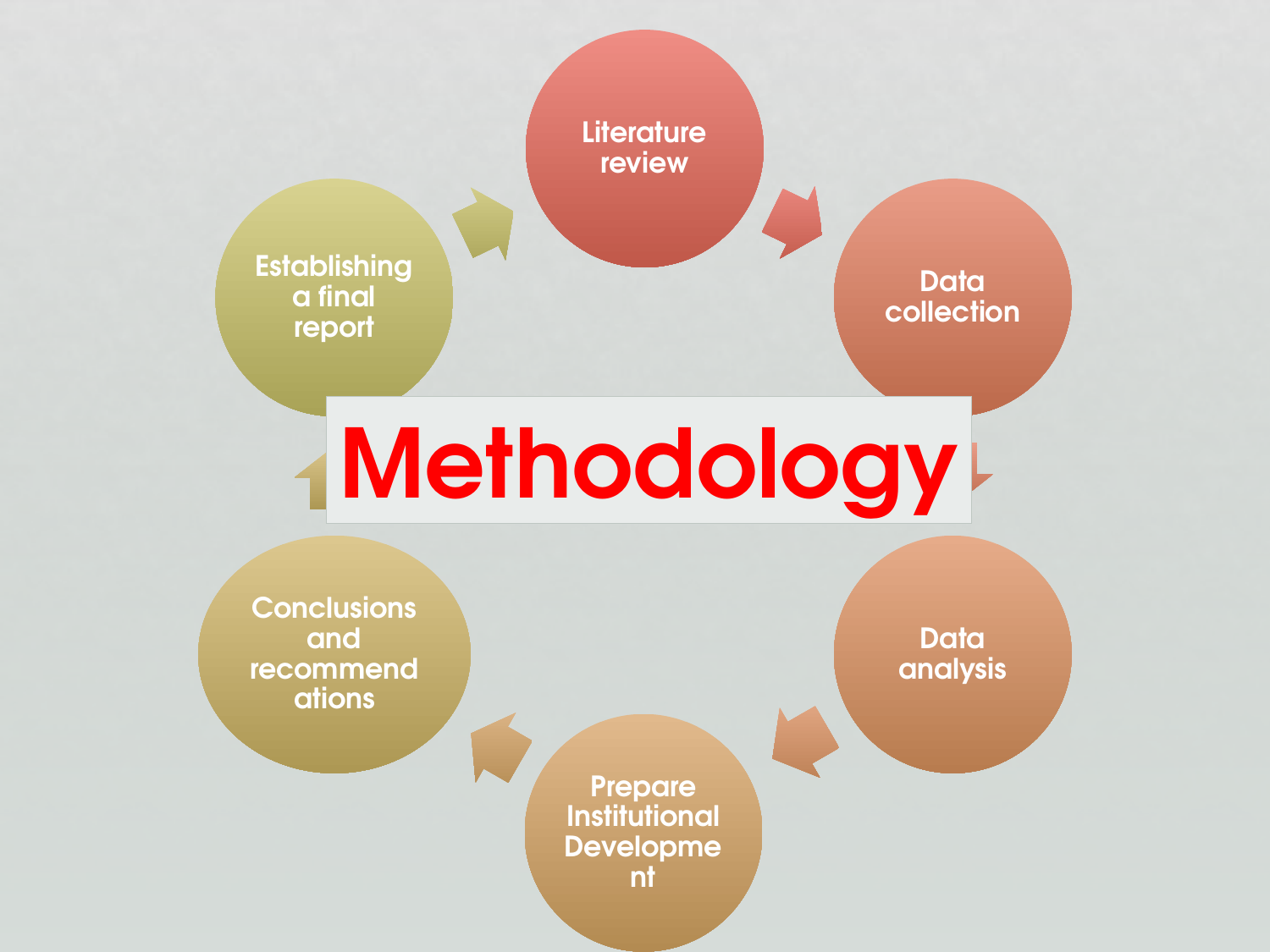

Literature review

Data collection

Data analysis

Prepare Institutional Development

Conclusions and recommendations

Establishing a final report

Methodology